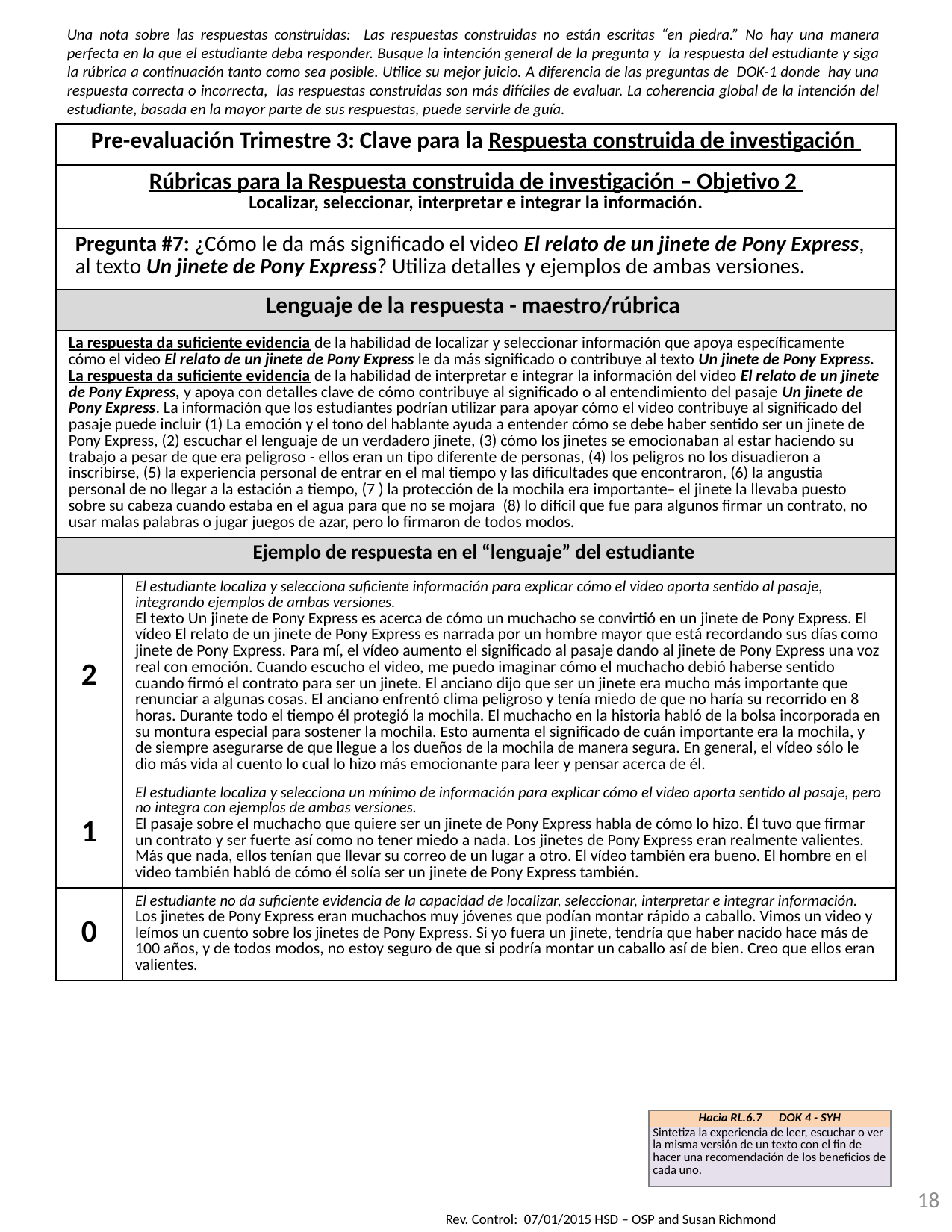

Una nota sobre las respuestas construidas:  Las respuestas construidas no están escritas “en piedra.” No hay una manera perfecta en la que el estudiante deba responder. Busque la intención general de la pregunta y  la respuesta del estudiante y siga la rúbrica a continuación tanto como sea posible. Utilice su mejor juicio. A diferencia de las preguntas de  DOK-1 donde  hay una respuesta correcta o incorrecta,  las respuestas construidas son más difíciles de evaluar. La coherencia global de la intención del estudiante, basada en la mayor parte de sus respuestas, puede servirle de guía.
| Pre-evaluación Trimestre 3: Clave para la Respuesta construida de investigación |  |
| --- | --- |
| Rúbricas para la Respuesta construida de investigación – Objetivo 2 Localizar, seleccionar, interpretar e integrar la información. |  |
| Pregunta #7: ¿Cómo le da más significado el video El relato de un jinete de Pony Express, al texto Un jinete de Pony Express? Utiliza detalles y ejemplos de ambas versiones. |  |
| Lenguaje de la respuesta - maestro/rúbrica |  |
| La respuesta da suficiente evidencia de la habilidad de localizar y seleccionar información que apoya específicamente cómo el video El relato de un jinete de Pony Express le da más significado o contribuye al texto Un jinete de Pony Express. La respuesta da suficiente evidencia de la habilidad de interpretar e integrar la información del video El relato de un jinete de Pony Express, y apoya con detalles clave de cómo contribuye al significado o al entendimiento del pasaje Un jinete de Pony Express. La información que los estudiantes podrían utilizar para apoyar cómo el video contribuye al significado del pasaje puede incluir (1) La emoción y el tono del hablante ayuda a entender cómo se debe haber sentido ser un jinete de Pony Express, (2) escuchar el lenguaje de un verdadero jinete, (3) cómo los jinetes se emocionaban al estar haciendo su trabajo a pesar de que era peligroso - ellos eran un tipo diferente de personas, (4) los peligros no los disuadieron a inscribirse, (5) la experiencia personal de entrar en el mal tiempo y las dificultades que encontraron, (6) la angustia personal de no llegar a la estación a tiempo, (7 ) la protección de la mochila era importante– el jinete la llevaba puesto sobre su cabeza cuando estaba en el agua para que no se mojara (8) lo difícil que fue para algunos firmar un contrato, no usar malas palabras o jugar juegos de azar, pero lo firmaron de todos modos. |  |
| Ejemplo de respuesta en el “lenguaje” del estudiante |  |
| 2 | El estudiante localiza y selecciona suficiente información para explicar cómo el video aporta sentido al pasaje, integrando ejemplos de ambas versiones. El texto Un jinete de Pony Express es acerca de cómo un muchacho se convirtió en un jinete de Pony Express. El vídeo El relato de un jinete de Pony Express es narrada por un hombre mayor que está recordando sus días como jinete de Pony Express. Para mí, el vídeo aumento el significado al pasaje dando al jinete de Pony Express una voz real con emoción. Cuando escucho el video, me puedo imaginar cómo el muchacho debió haberse sentido cuando firmó el contrato para ser un jinete. El anciano dijo que ser un jinete era mucho más importante que renunciar a algunas cosas. El anciano enfrentó clima peligroso y tenía miedo de que no haría su recorrido en 8 horas. Durante todo el tiempo él protegió la mochila. El muchacho en la historia habló de la bolsa incorporada en su montura especial para sostener la mochila. Esto aumenta el significado de cuán importante era la mochila, y de siempre asegurarse de que llegue a los dueños de la mochila de manera segura. En general, el vídeo sólo le dio más vida al cuento lo cual lo hizo más emocionante para leer y pensar acerca de él. |
| 1 | El estudiante localiza y selecciona un mínimo de información para explicar cómo el video aporta sentido al pasaje, pero no integra con ejemplos de ambas versiones. El pasaje sobre el muchacho que quiere ser un jinete de Pony Express habla de cómo lo hizo. Él tuvo que firmar un contrato y ser fuerte así como no tener miedo a nada. Los jinetes de Pony Express eran realmente valientes. Más que nada, ellos tenían que llevar su correo de un lugar a otro. El vídeo también era bueno. El hombre en el video también habló de cómo él solía ser un jinete de Pony Express también. |
| 0 | El estudiante no da suficiente evidencia de la capacidad de localizar, seleccionar, interpretar e integrar información. Los jinetes de Pony Express eran muchachos muy jóvenes que podían montar rápido a caballo. Vimos un video y leímos un cuento sobre los jinetes de Pony Express. Si yo fuera un jinete, tendría que haber nacido hace más de 100 años, y de todos modos, no estoy seguro de que si podría montar un caballo así de bien. Creo que ellos eran valientes. |
| Hacia RL.6.7 DOK 4 - SYH |
| --- |
| Sintetiza la experiencia de leer, escuchar o ver la misma versión de un texto con el fin de hacer una recomendación de los beneficios de cada uno. |
18